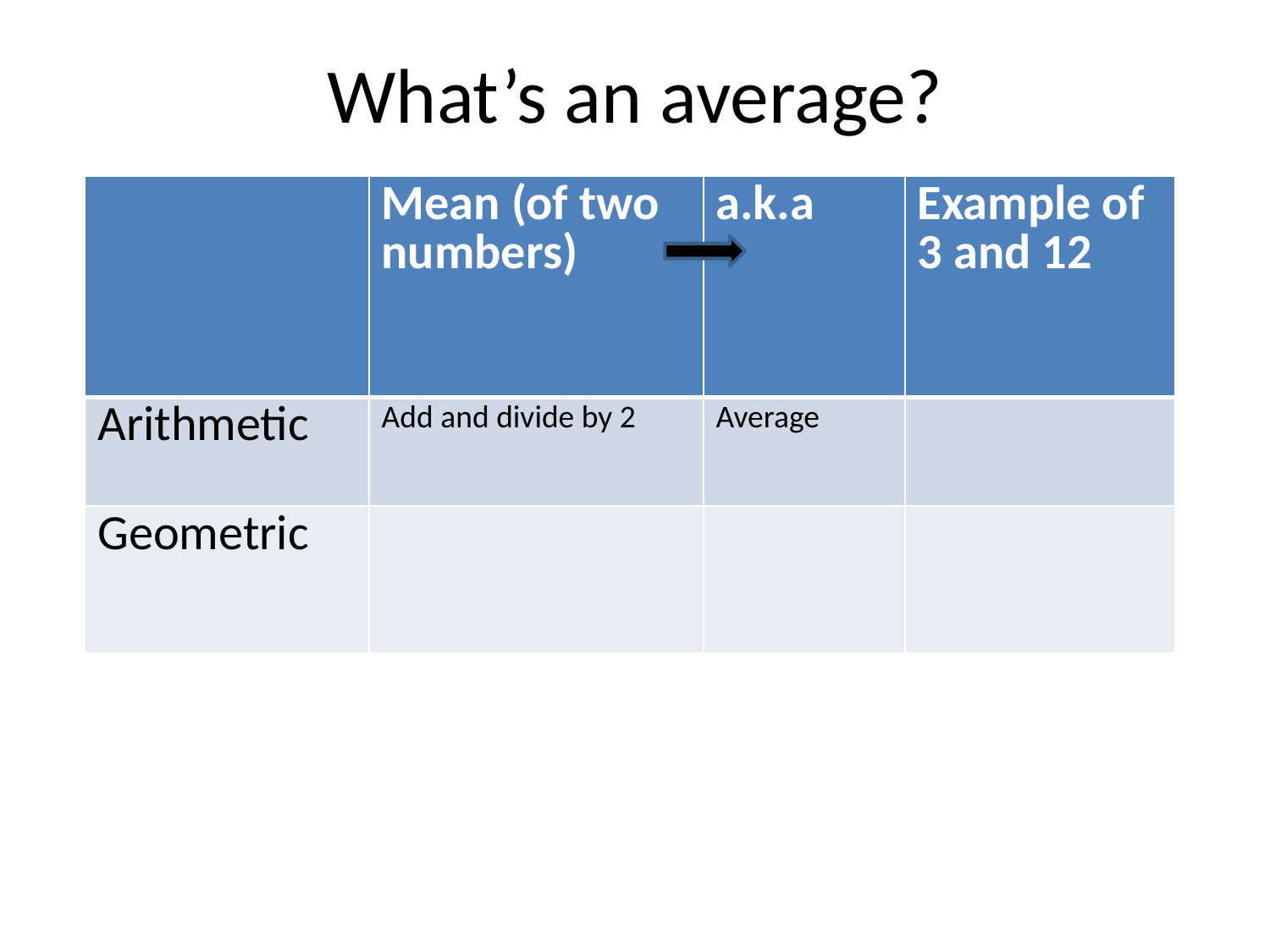

# What’s an average?
|  | Mean (of two numbers) | a.k.a | Example of 3 and 12 |
| --- | --- | --- | --- |
| Arithmetic | Add and divide by 2 | Average |  |
| Geometric |  |  |  |